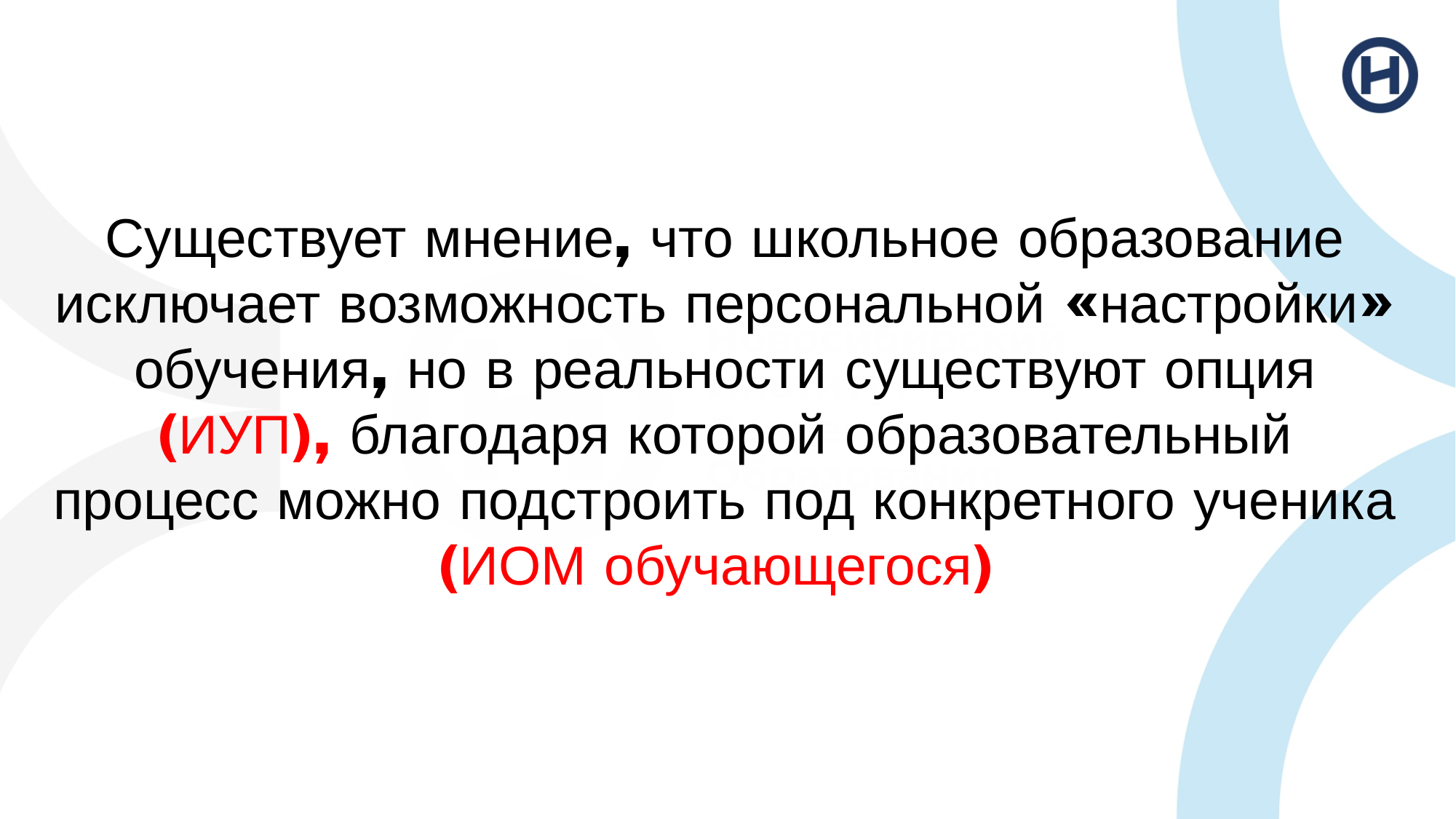

Существует мнение, что школьное образование исключает возможность персональной «настройки» обучения, но в реальности существуют опция (ИУП), благодаря которой образовательный процесс можно подстроить под конкретного ученика (ИОМ обучающегося)